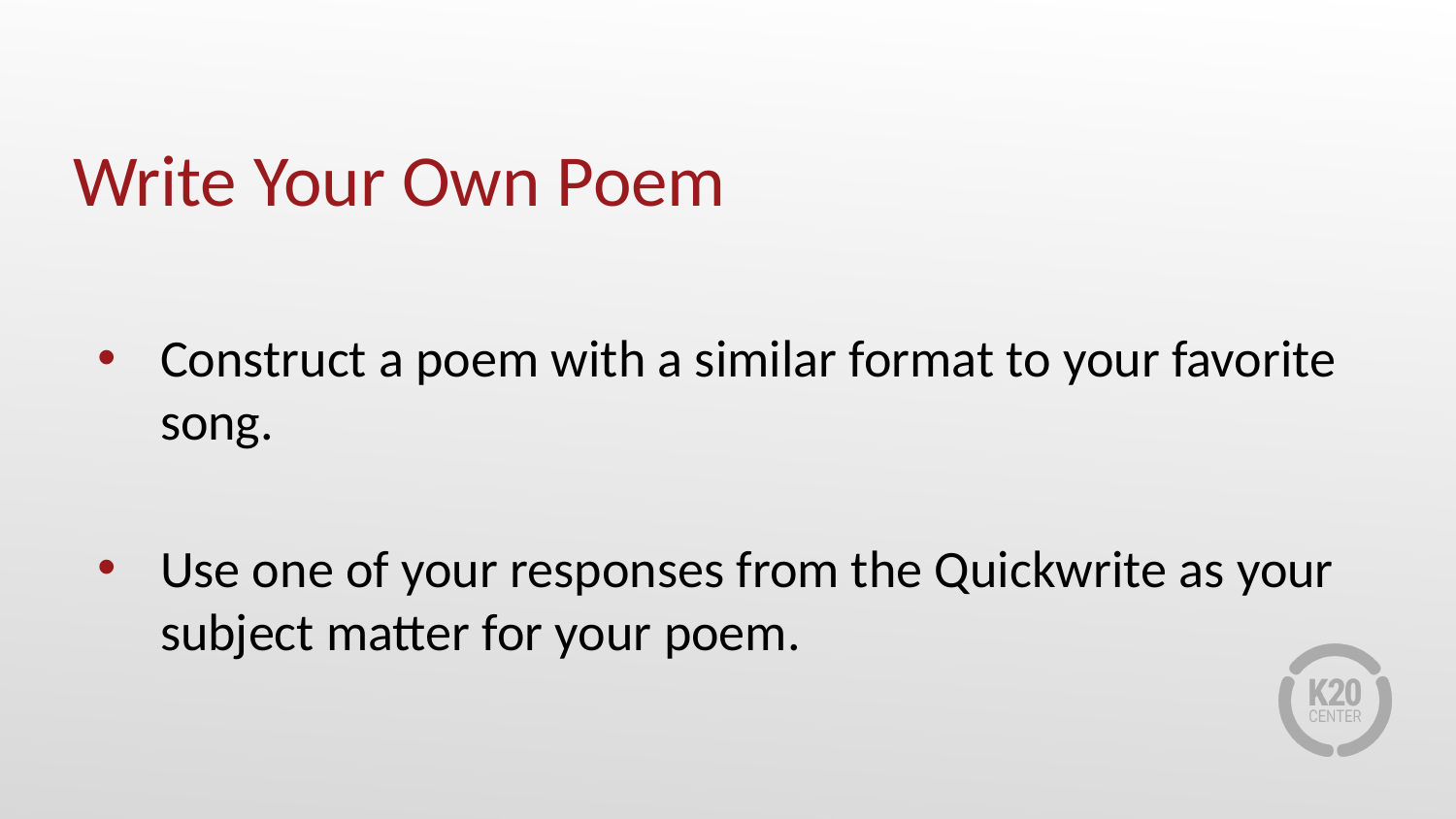

# Write Your Own Poem
Construct a poem with a similar format to your favorite song.

Use one of your responses from the Quickwrite as your subject matter for your poem.